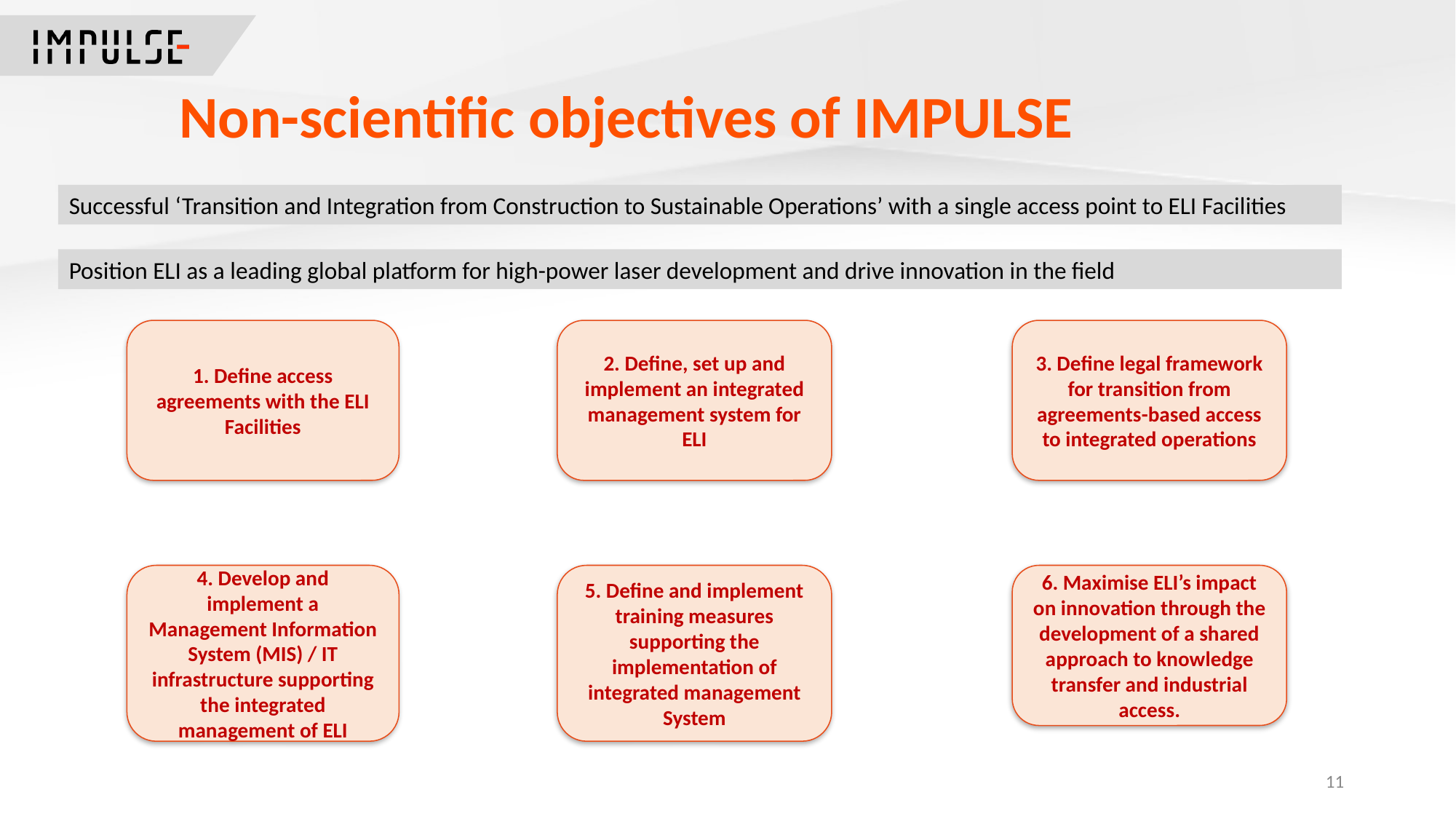

Non-scientific objectives of IMPULSE
Successful ‘Transition and Integration from Construction to Sustainable Operations’ with a single access point to ELI Facilities
Position ELI as a leading global platform for high-power laser development and drive innovation in the field
1. Define access agreements with the ELI Facilities
2. Define, set up and implement an integrated management system for ELI
3. Define legal framework for transition from agreements-based access to integrated operations
4. Develop and implement a Management Information System (MIS) / IT infrastructure supporting the integrated management of ELI
5. Define and implement training measures supporting the implementation of integrated management System
6. Maximise ELI’s impact on innovation through the development of a shared approach to knowledge transfer and industrial access.
11